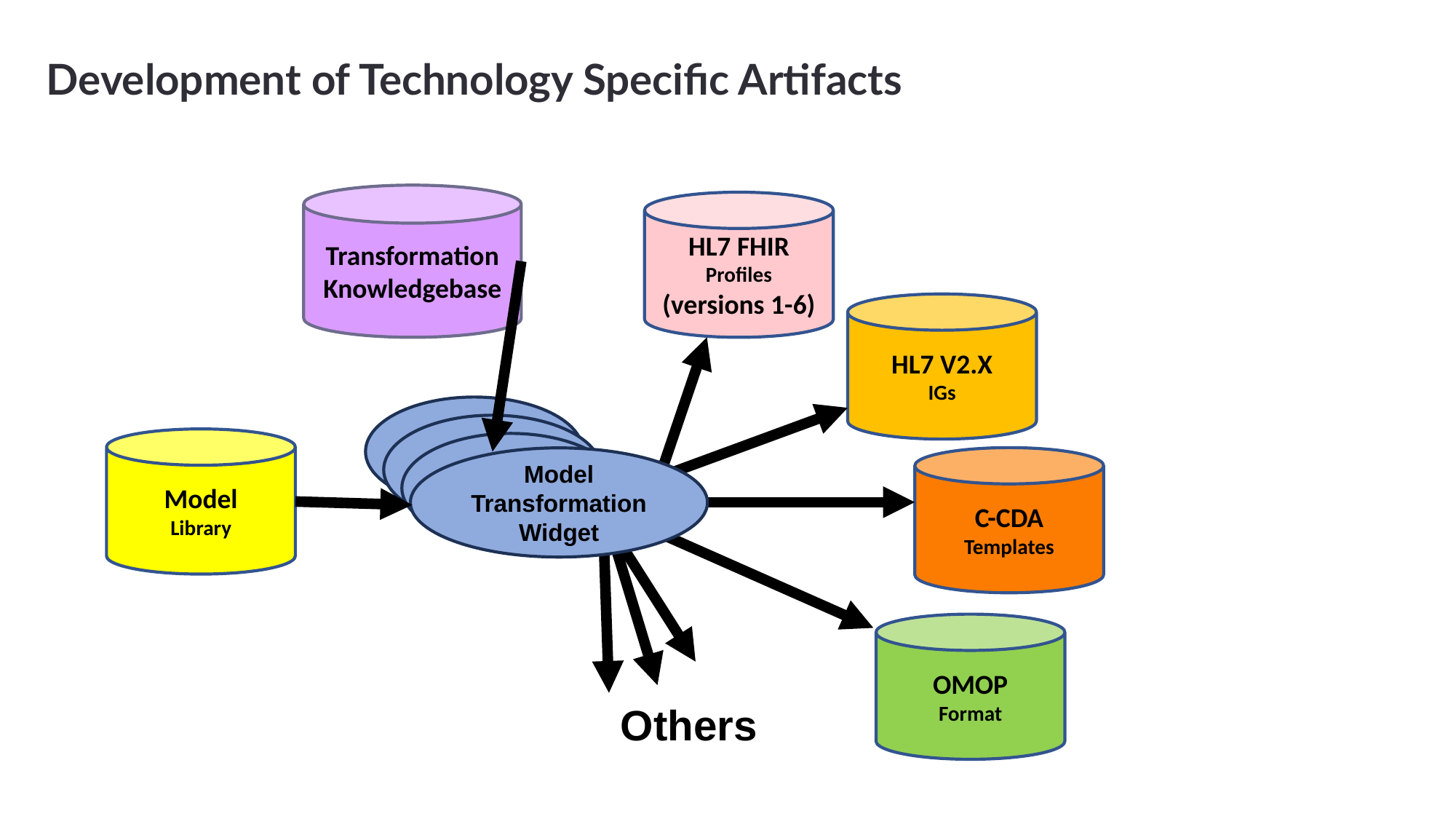

# Development of Technology Specific Artifacts
Transformation
Knowledgebase
HL7 FHIR
Profiles
(versions 1-6)
HL7 V2.X
IGs

Model
Transformation Widget
Model
Library
C-CDA
Templates
OMOP
Format
Others